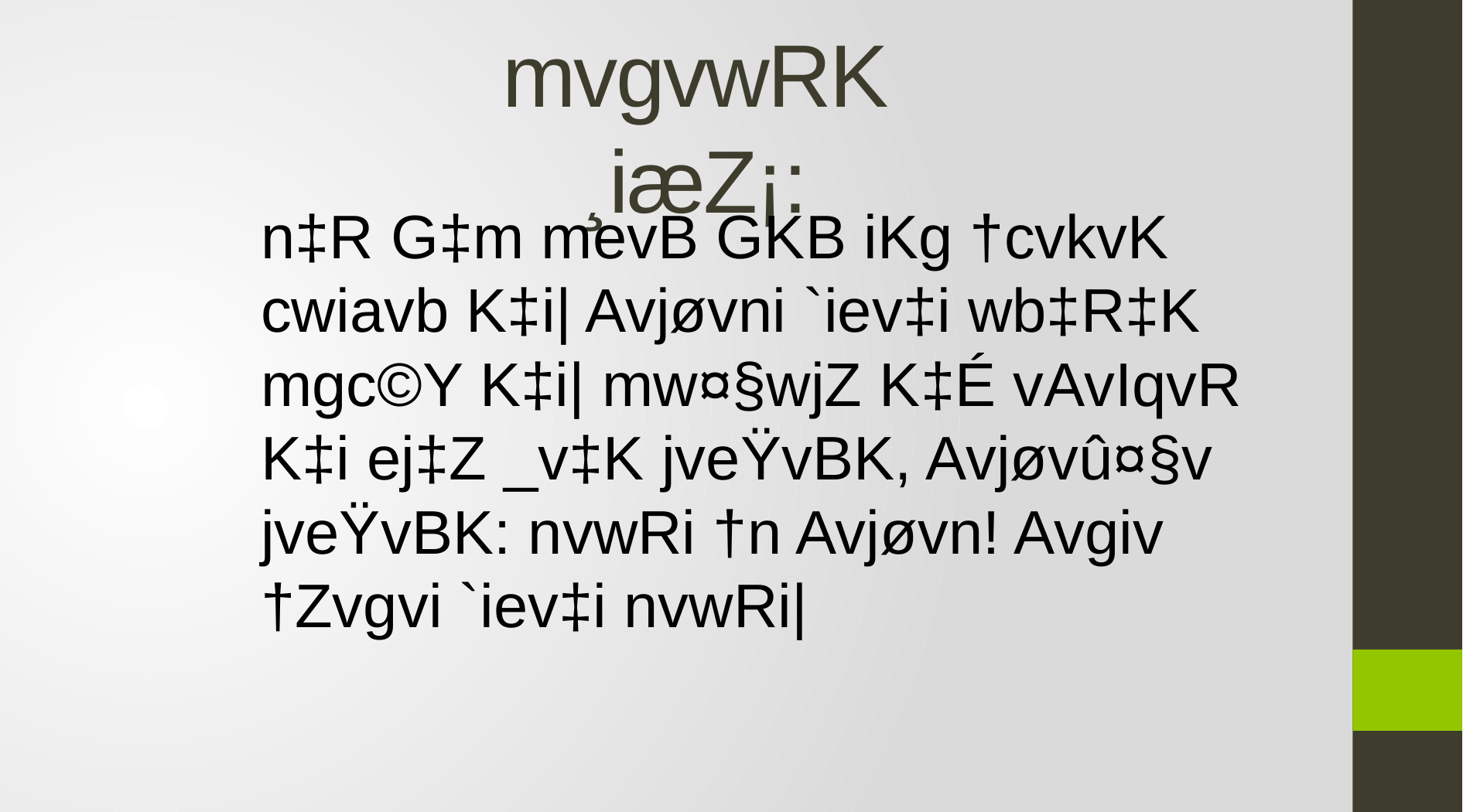

# mvgvwRK ¸iæZ¡:
n‡R G‡m mevB GKB iKg †cvkvK cwiavb K‡i| Avjøvni `iev‡i wb‡R‡K mgc©Y K‡i| mw¤§wjZ K‡É vAvIqvR K‡i ej‡Z _v‡K jveŸvBK, Avjøvû¤§v jveŸvBK: nvwRi †n Avjøvn! Avgiv †Zvgvi `iev‡i nvwRi|